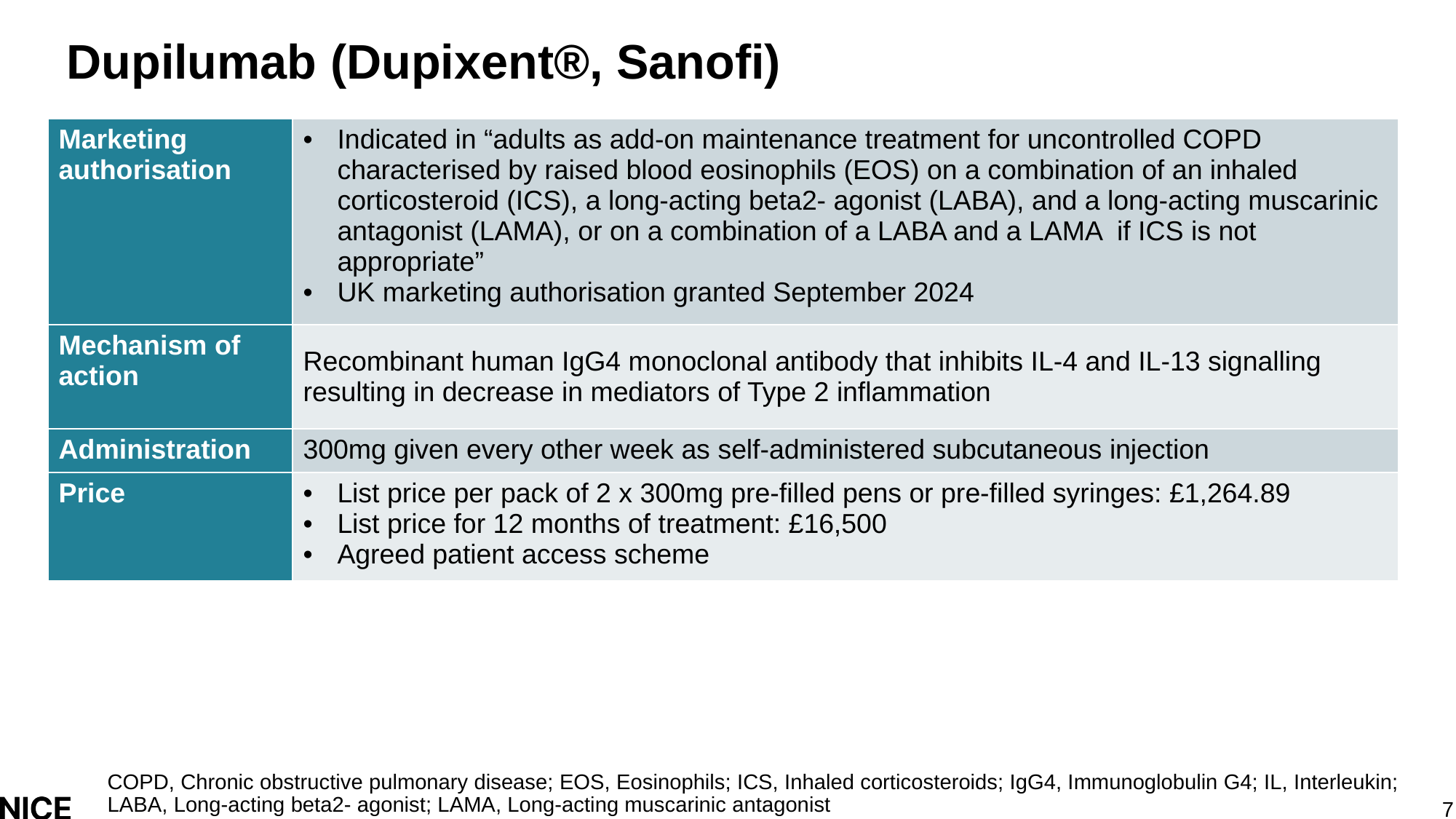

# Dupilumab (Dupixent®, Sanofi)
| Marketing authorisation | Indicated in “adults as add-on maintenance treatment for uncontrolled COPD characterised by raised blood eosinophils (EOS) on a combination of an inhaled corticosteroid (ICS), a long-acting beta2- agonist (LABA), and a long-acting muscarinic antagonist (LAMA), or on a combination of a LABA and a LAMA if ICS is not appropriate” UK marketing authorisation granted September 2024 |
| --- | --- |
| Mechanism of action | Recombinant human IgG4 monoclonal antibody that inhibits IL-4 and IL-13 signalling resulting in decrease in mediators of Type 2 inflammation |
| Administration | 300mg given every other week as self-administered subcutaneous injection |
| Price | List price per pack of 2 x 300mg pre-filled pens or pre-filled syringes: £1,264.89 List price for 12 months of treatment: £16,500 Agreed patient access scheme |
COPD, Chronic obstructive pulmonary disease; EOS, Eosinophils; ICS, Inhaled corticosteroids; IgG4, Immunoglobulin G4; IL, Interleukin; LABA, Long-acting beta2- agonist; LAMA, Long-acting muscarinic antagonist